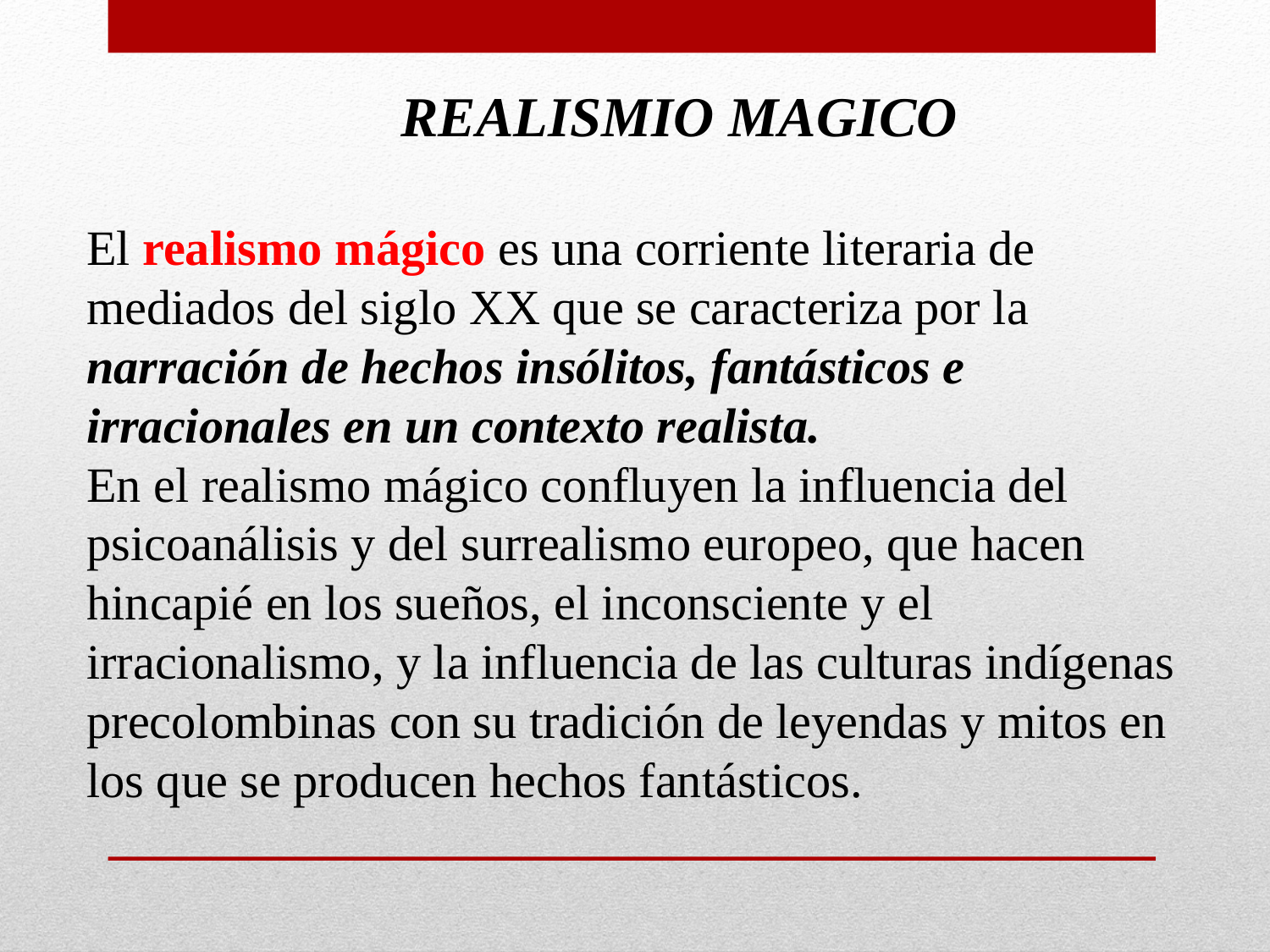

REALISMIO MAGICO

El realismo mágico es una corriente literaria de mediados del siglo XX que se caracteriza por la narración de hechos insólitos, fantásticos e irracionales en un contexto realista.
En el realismo mágico confluyen la influencia del psicoanálisis y del surrealismo europeo, que hacen hincapié en los sueños, el inconsciente y el irracionalismo, y la influencia de las culturas indígenas precolombinas con su tradición de leyendas y mitos en los que se producen hechos fantásticos.